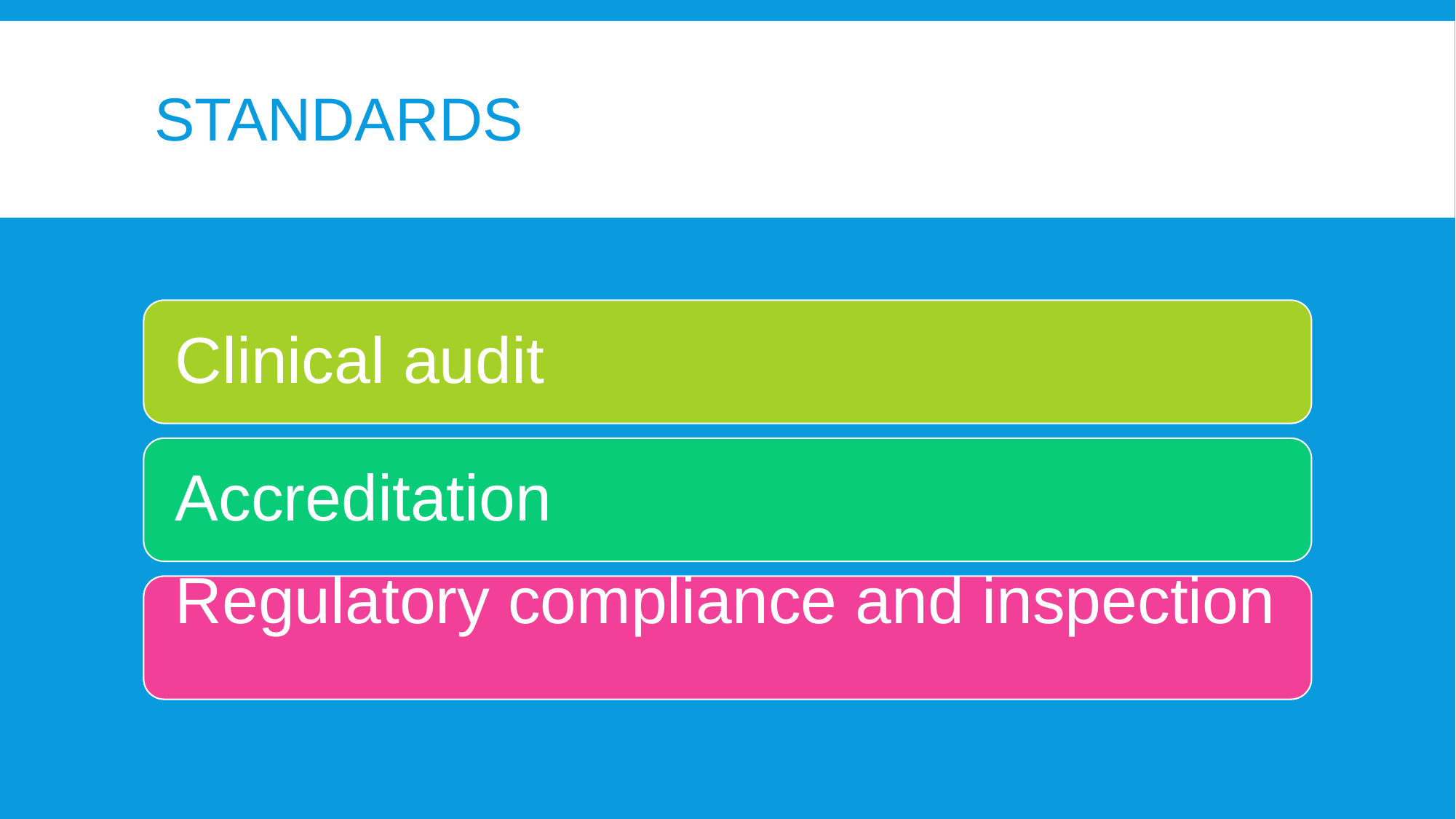

# Standards
Clinical audit
Accreditation
Regulatory compliance and inspection